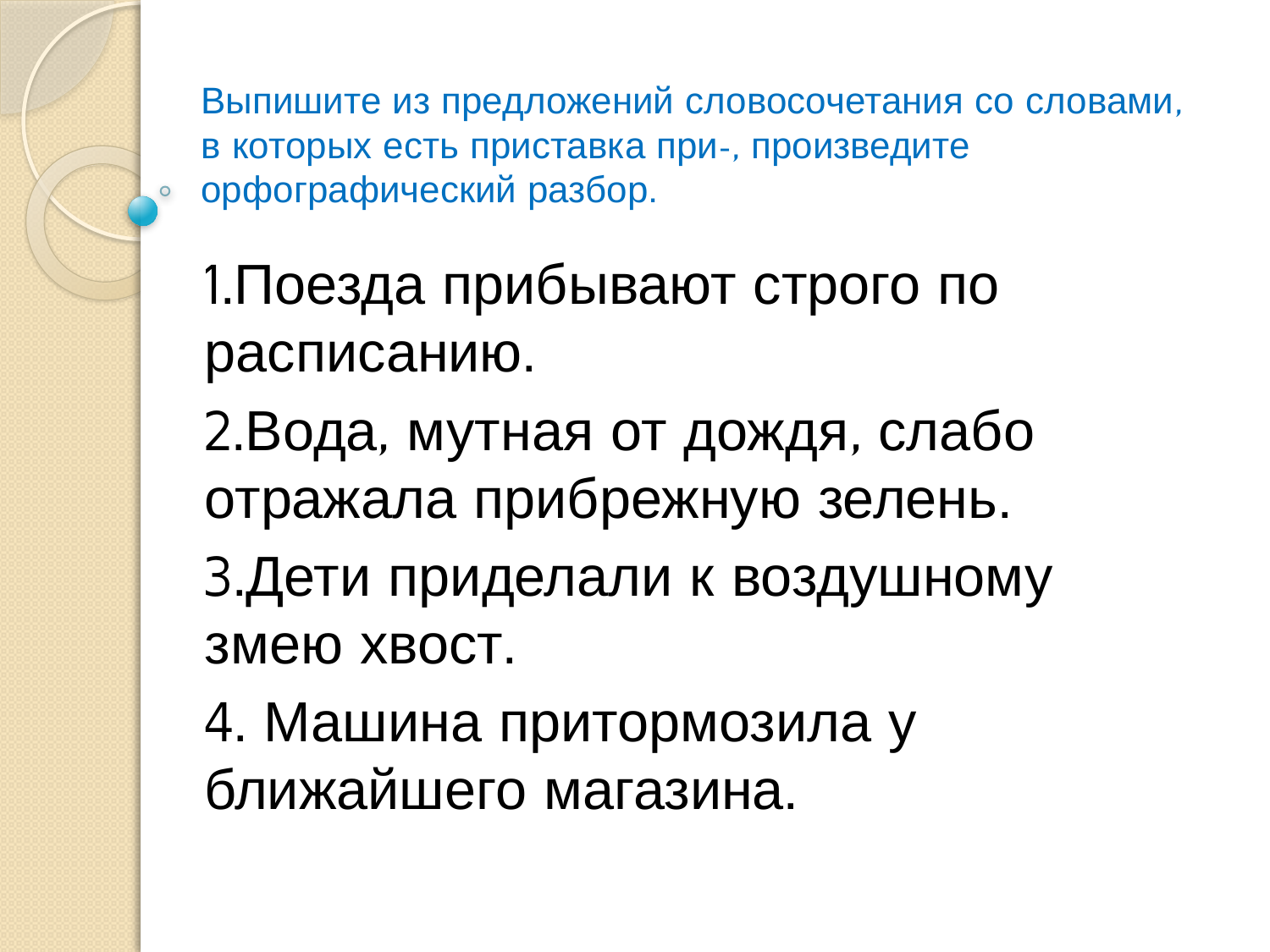

# Выпишите из предложений словосочетания со словами, в которых есть приставка при-, произведите орфографический разбор.
1.Поезда прибывают строго по расписанию.
2.Вода, мутная от дождя, слабо отражала прибрежную зелень.
3.Дети приделали к воздушному змею хвост.
4. Машина притормозила у ближайшего магазина.